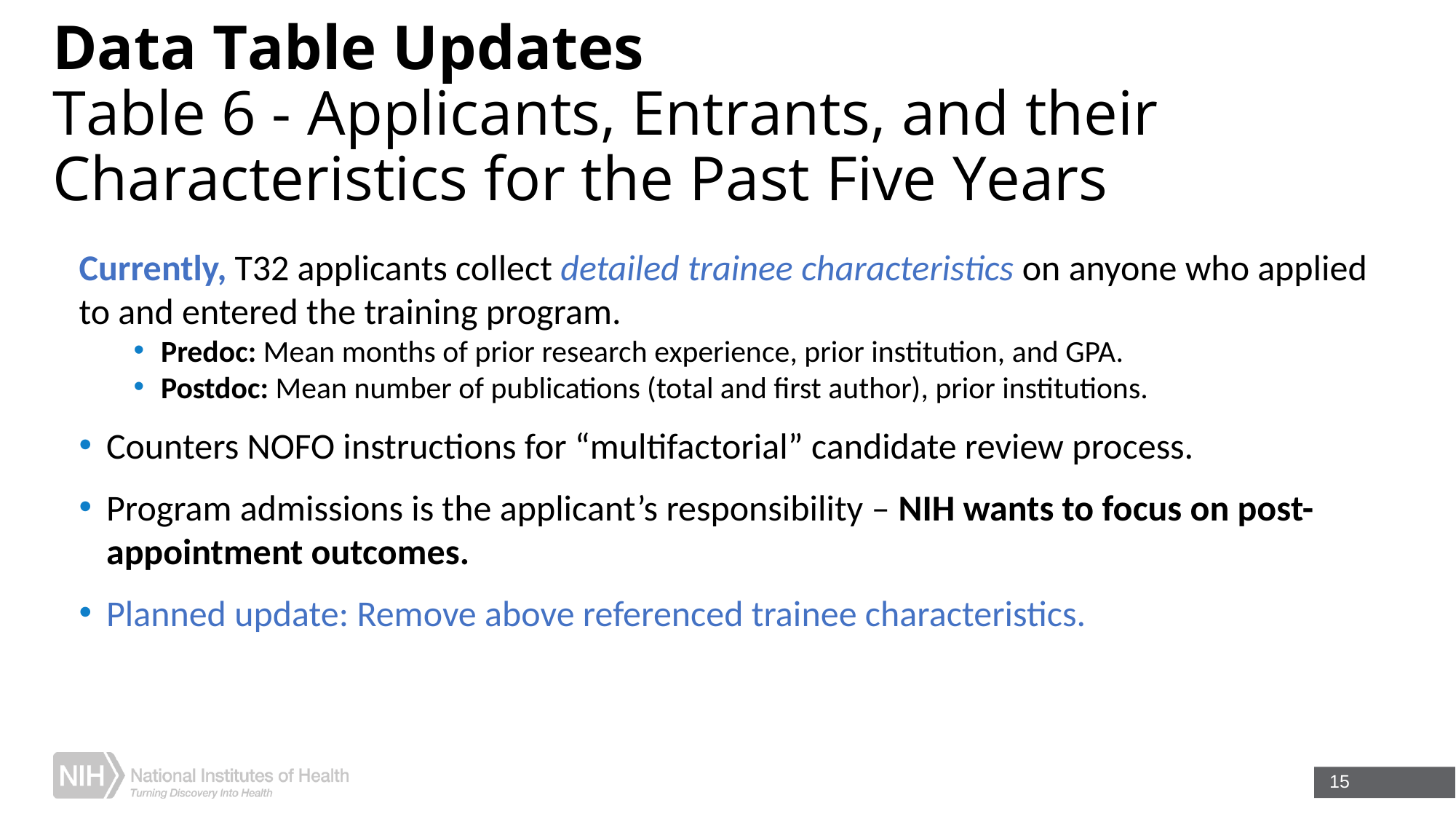

# Data Table Updates Table 6 - Applicants, Entrants, and their Characteristics for the Past Five Years
Currently, T32 applicants collect detailed trainee characteristics on anyone who applied to and entered the training program.
Predoc: Mean months of prior research experience, prior institution, and GPA.
Postdoc: Mean number of publications (total and first author), prior institutions.
Counters NOFO instructions for “multifactorial” candidate review process.
Program admissions is the applicant’s responsibility – NIH wants to focus on post-appointment outcomes.
Planned update: Remove above referenced trainee characteristics.
15